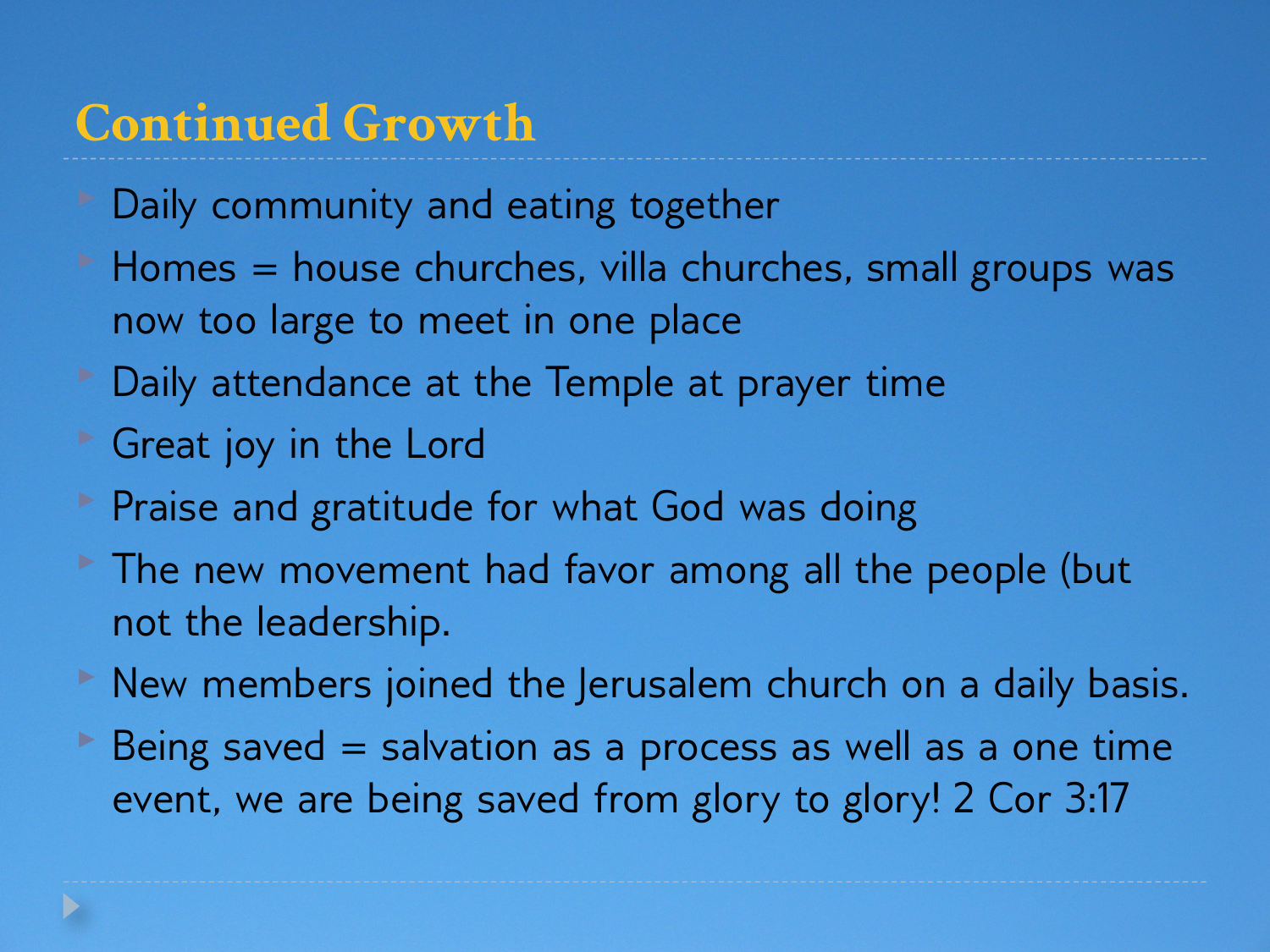

# Continued Growth
Daily community and eating together
Homes = house churches, villa churches, small groups was now too large to meet in one place
Daily attendance at the Temple at prayer time
Great joy in the Lord
Praise and gratitude for what God was doing
The new movement had favor among all the people (but not the leadership.
New members joined the Jerusalem church on a daily basis.
Being saved = salvation as a process as well as a one time event, we are being saved from glory to glory! 2 Cor 3:17